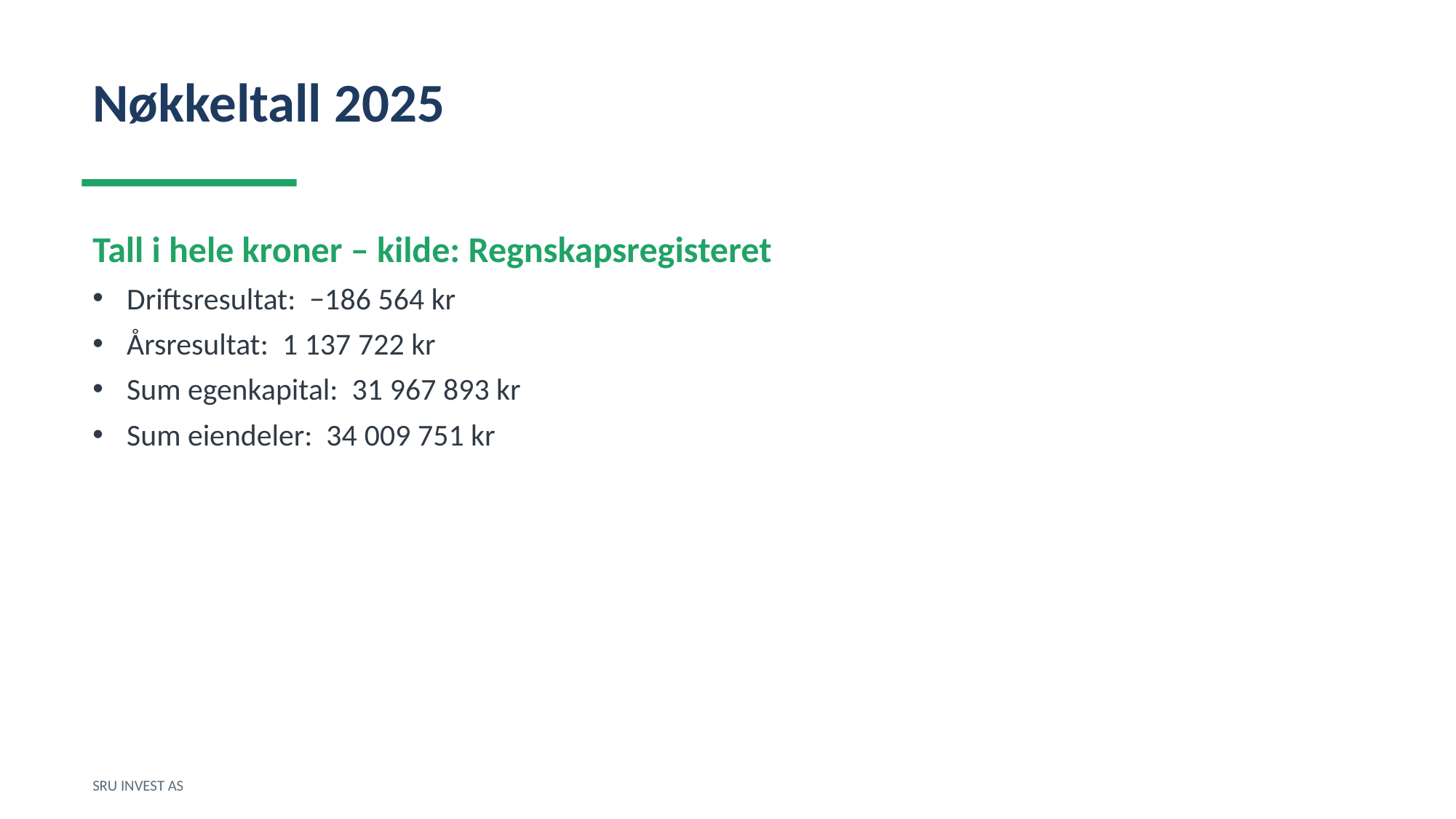

Nøkkeltall 2025

Tall i hele kroner – kilde: Regnskapsregisteret
Driftsresultat:  −186 564 kr
Årsresultat:  1 137 722 kr
Sum egenkapital:  31 967 893 kr
Sum eiendeler:  34 009 751 kr
SRU INVEST AS